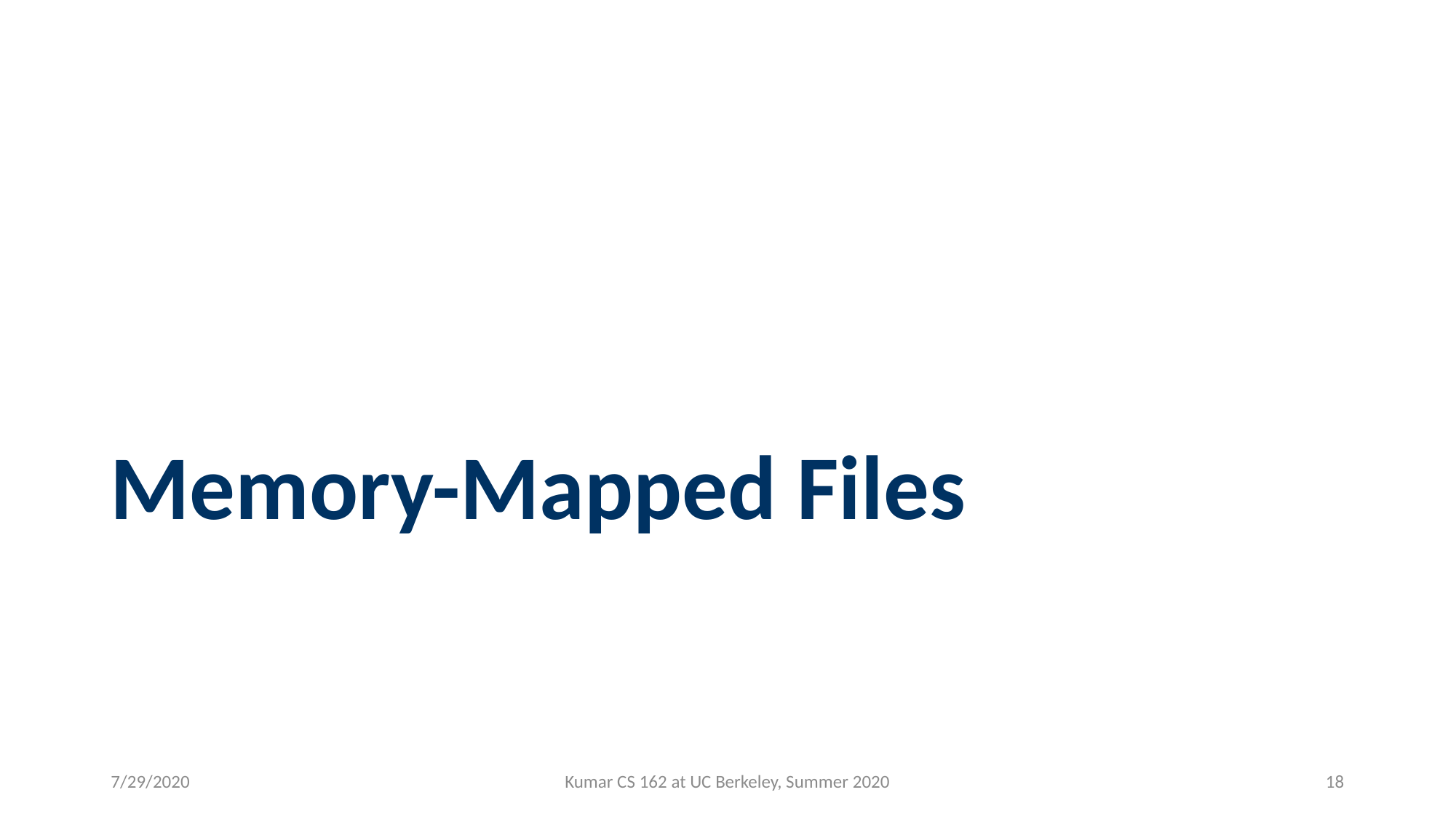

# Memory-Mapped Files

7/29/2020
Kumar CS 162 at UC Berkeley, Summer 2020
18